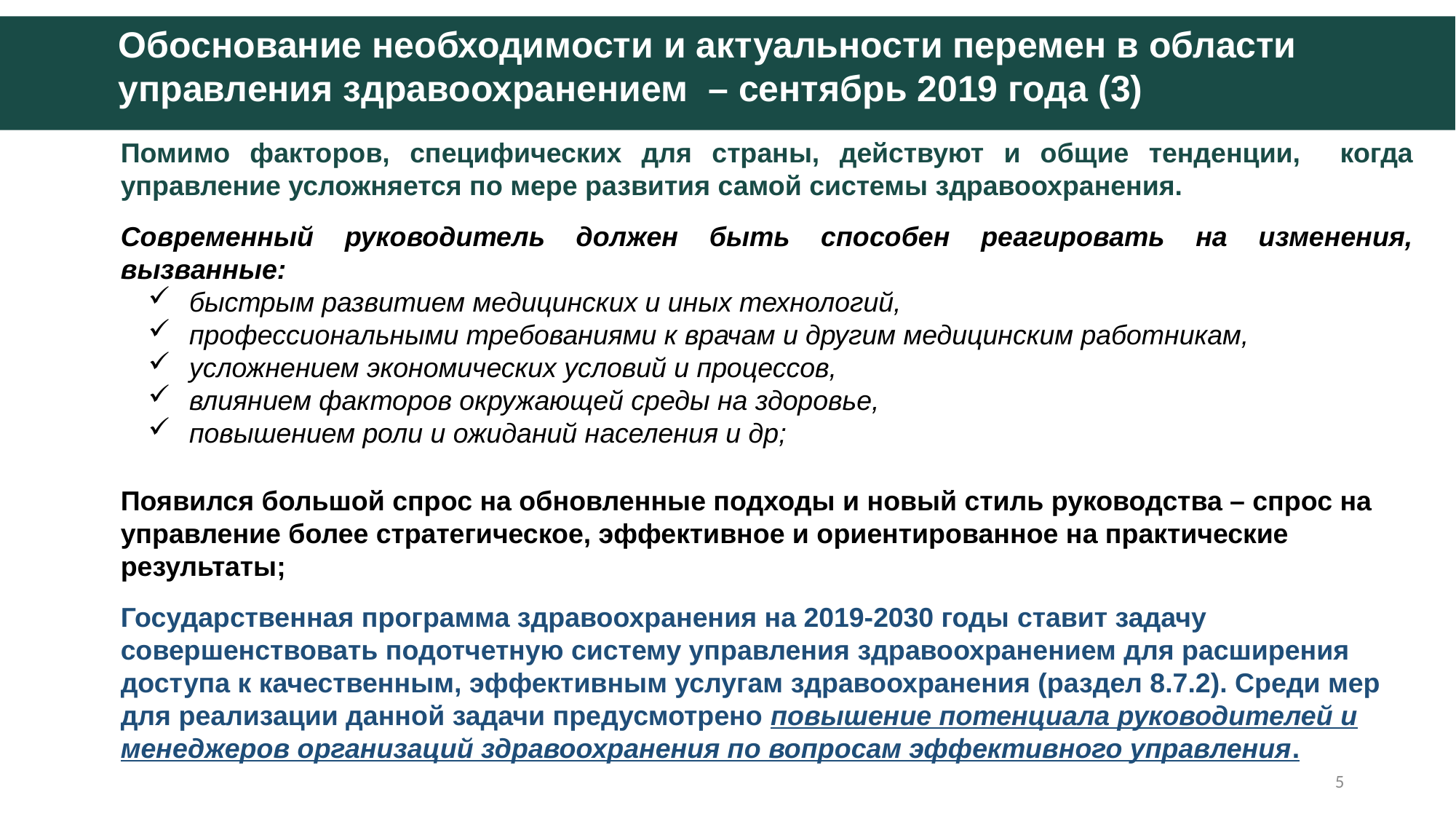

Обоснование необходимости и актуальности перемен в области управления здравоохранением  – сентябрь 2019 года (3)
Помимо факторов, специфических для страны, действуют и общие тенденции,  когда управление усложняется по мере развития самой системы здравоохранения.
Современный руководитель должен быть способен реагировать на изменения, вызванные:
быстрым развитием медицинских и иных технологий,
профессиональными требованиями к врачам и другим медицинским работникам,
усложнением экономических условий и процессов,
влиянием факторов окружающей среды на здоровье,
повышением роли и ожиданий населения и др;

Появился большой спрос на обновленные подходы и новый стиль руководства – спрос на управление более стратегическое, эффективное и ориентированное на практические результаты;
Государственная программа здравоохранения на 2019-2030 годы ставит задачу совершенствовать подотчетную систему управления здравоохранением для расширения доступа к качественным, эффективным услугам здравоохранения (раздел 8.7.2). Среди мер для реализации данной задачи предусмотрено повышение потенциала руководителей и менеджеров организаций здравоохранения по вопросам эффективного управления.
5